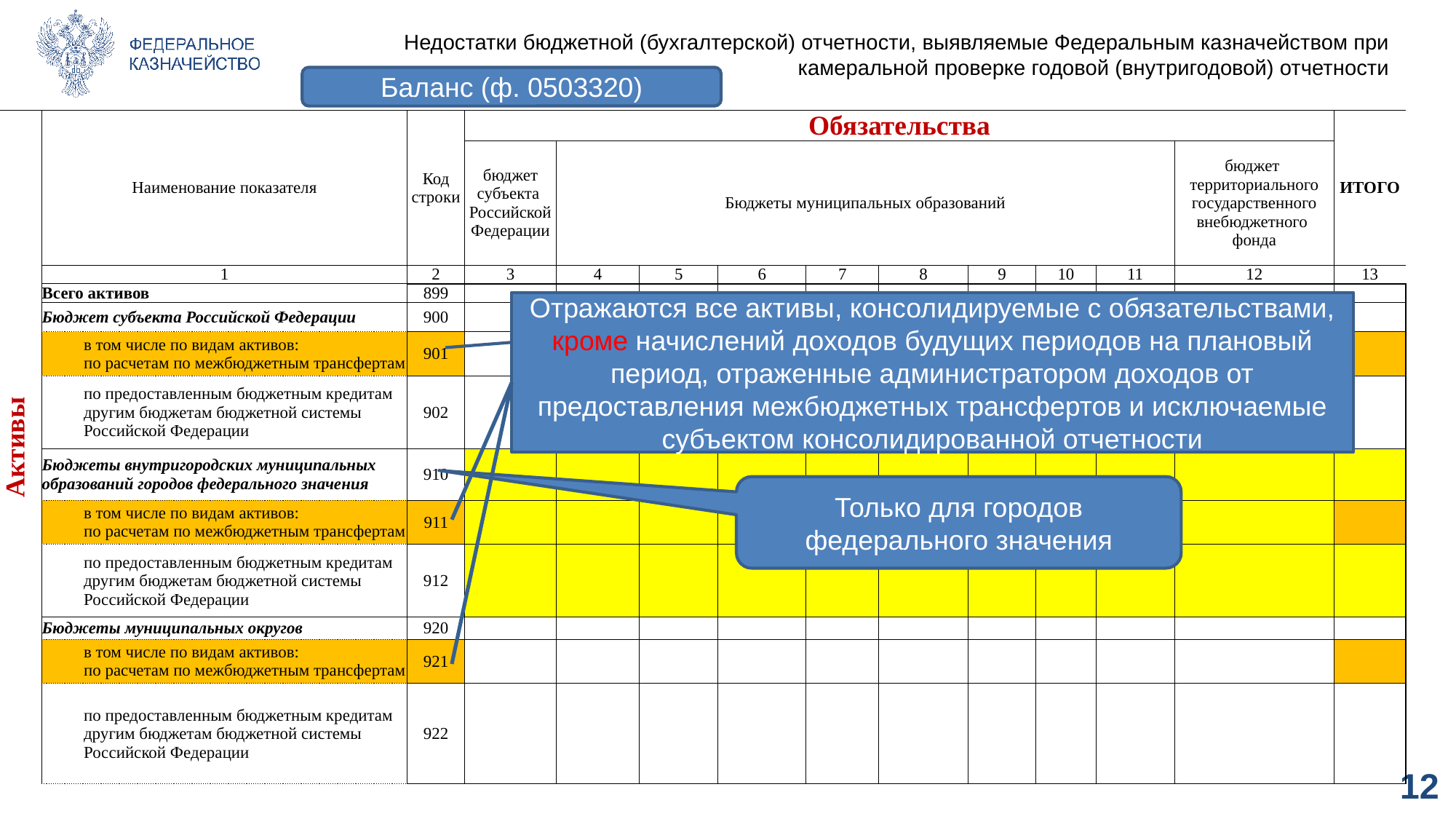

Недостатки бюджетной (бухгалтерской) отчетности, выявляемые Федеральным казначейством при камеральной проверке годовой (внутригодовой) отчетности
Баланс (ф. 0503320)
| Активы | Наименование показателя | Код строки | Обязательства |  |  |  |  |  |  |  |  |  | ИТОГО |
| --- | --- | --- | --- | --- | --- | --- | --- | --- | --- | --- | --- | --- | --- |
|  |  |  | бюджет субъекта Российской Федерации | Бюджеты муниципальных образований |  |  |  |  |  |  |  | бюджет территориального государственного внебюджетного фонда |  |
|  | 1 | 2 | 3 | 4 | 5 | 6 | 7 | 8 | 9 | 10 | 11 | 12 | 13 |
|  | Всего активов | 899 |  |  |  |  |  |  |  |  |  |  |  |
|  | Бюджет субъекта Российской Федерации | 900 |  |  |  |  |  |  |  |  |  |  |  |
|  | в том числе по видам активов: по расчетам по межбюджетным трансфертам | 901 |  |  |  |  |  |  |  |  |  |  |  |
|  | по предоставленным бюджетным кредитам другим бюджетам бюджетной системы Российской Федерации | 902 |  |  |  |  |  |  |  |  |  |  |  |
|  | Бюджеты внутригородских муниципальных образований городов федерального значения | 910 |  |  |  |  |  |  |  |  |  |  |  |
|  | в том числе по видам активов: по расчетам по межбюджетным трансфертам | 911 |  |  |  |  |  |  |  |  |  |  |  |
|  | по предоставленным бюджетным кредитам другим бюджетам бюджетной системы Российской Федерации | 912 |  |  |  |  |  |  |  |  |  |  |  |
|  | Бюджеты муниципальных округов | 920 |  |  |  |  |  |  |  |  |  |  |  |
|  | в том числе по видам активов: по расчетам по межбюджетным трансфертам | 921 |  |  |  |  |  |  |  |  |  |  |  |
|  | по предоставленным бюджетным кредитам другим бюджетам бюджетной системы Российской Федерации | 922 |  |  |  |  |  |  |  |  |  |  |  |
Отражаются все активы, консолидируемые с обязательствами, кроме начислений доходов будущих периодов на плановый период, отраженные администратором доходов от предоставления межбюджетных трансфертов и исключаемые субъектом консолидированной отчетности
Только для городов федерального значения
12